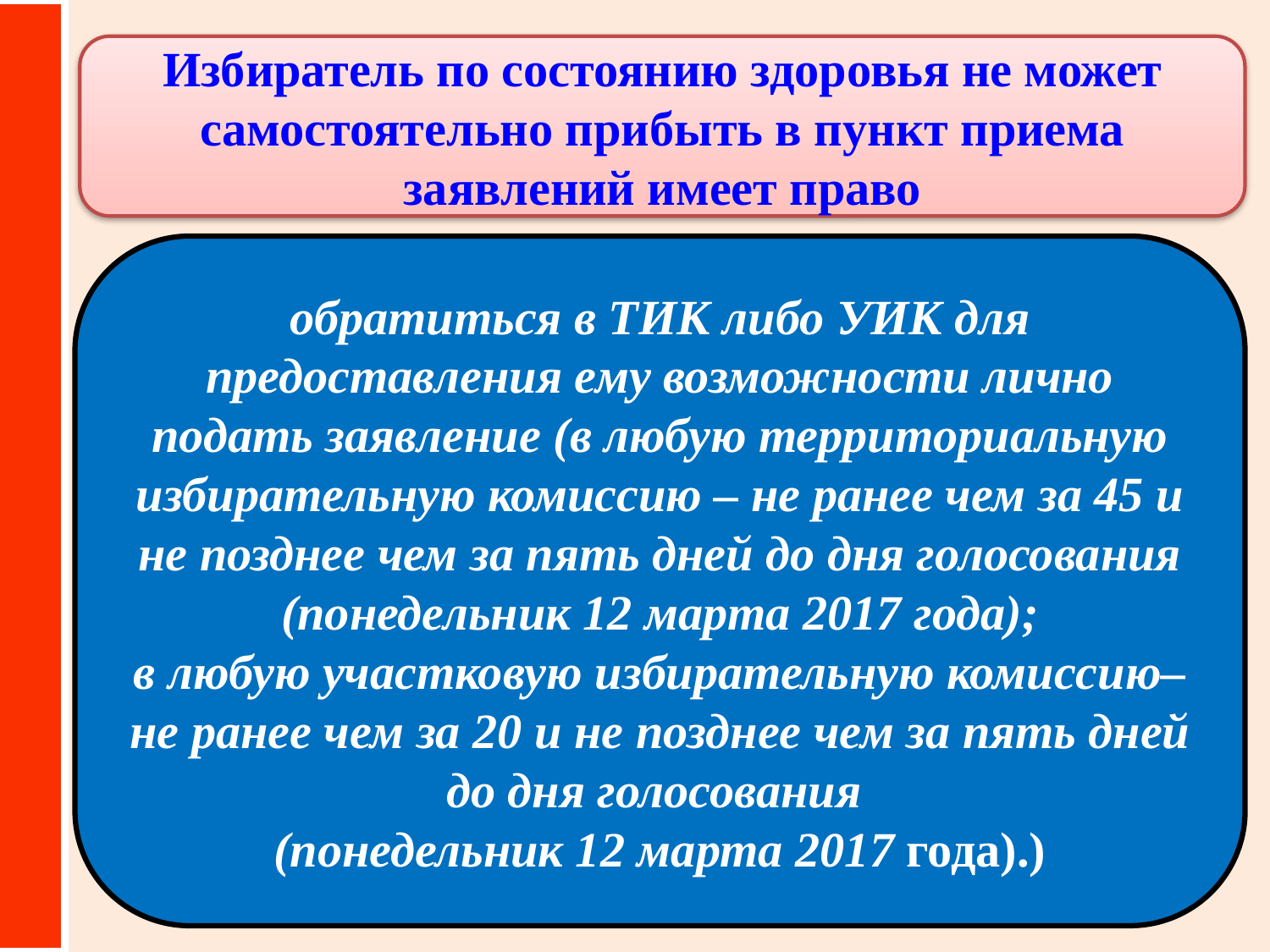

Избиратель по состоянию здоровья не может самостоятельно прибыть в пункт приема заявлений имеет право
обратиться в ТИК либо УИК для предоставления ему возможности лично подать заявление (в любую территориальную избирательную комиссию – не ранее чем за 45 и не позднее чем за пять дней до дня голосования (понедельник 12 марта 2017 года);
в любую участковую избирательную комиссию– не ранее чем за 20 и не позднее чем за пять дней до дня голосования
(понедельник 12 марта 2017 года).)